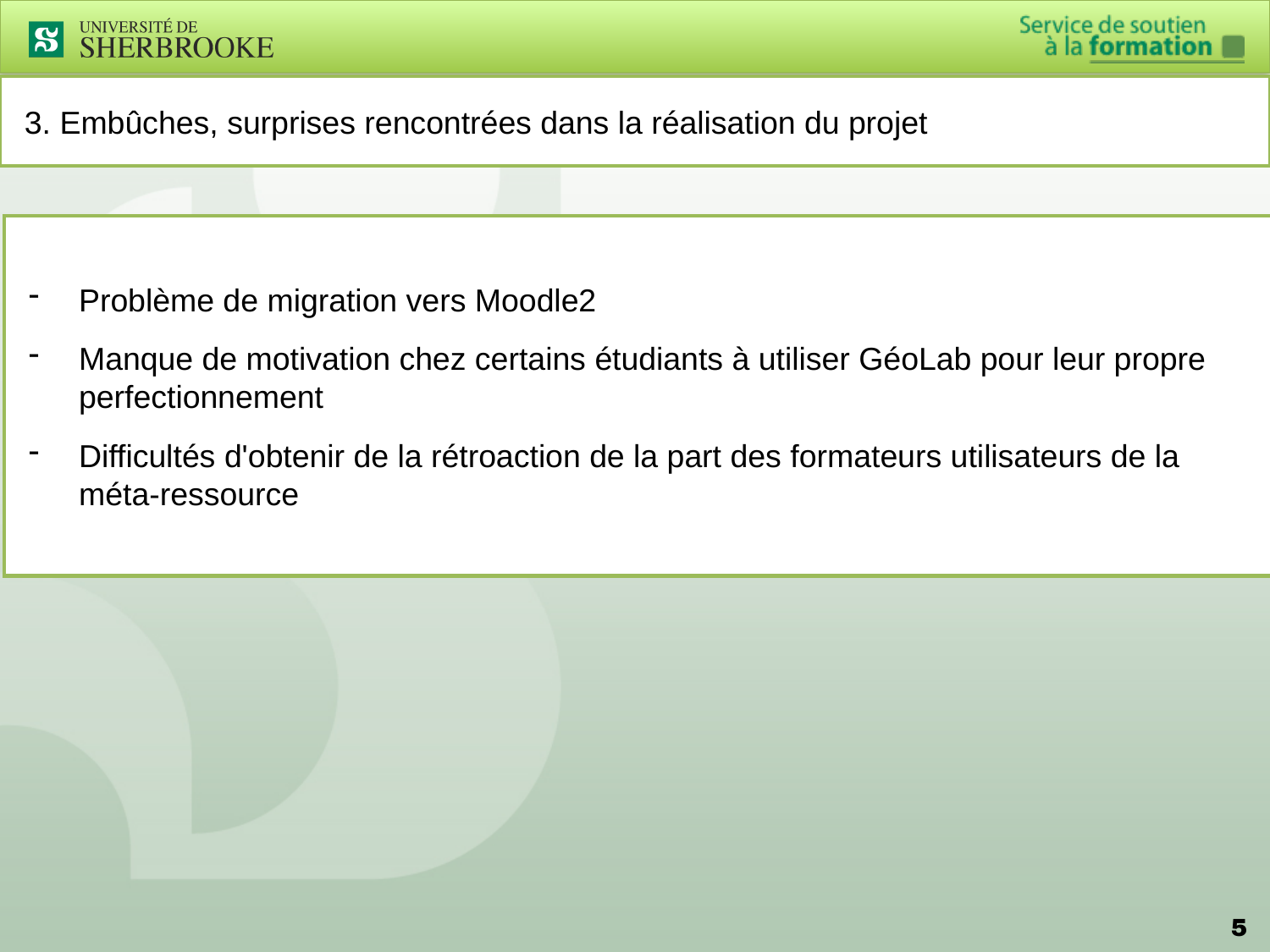

3. Embûches, surprises rencontrées dans la réalisation du projet
Problème de migration vers Moodle2
Manque de motivation chez certains étudiants à utiliser GéoLab pour leur propre perfectionnement
Difficultés d'obtenir de la rétroaction de la part des formateurs utilisateurs de la méta-ressource
5